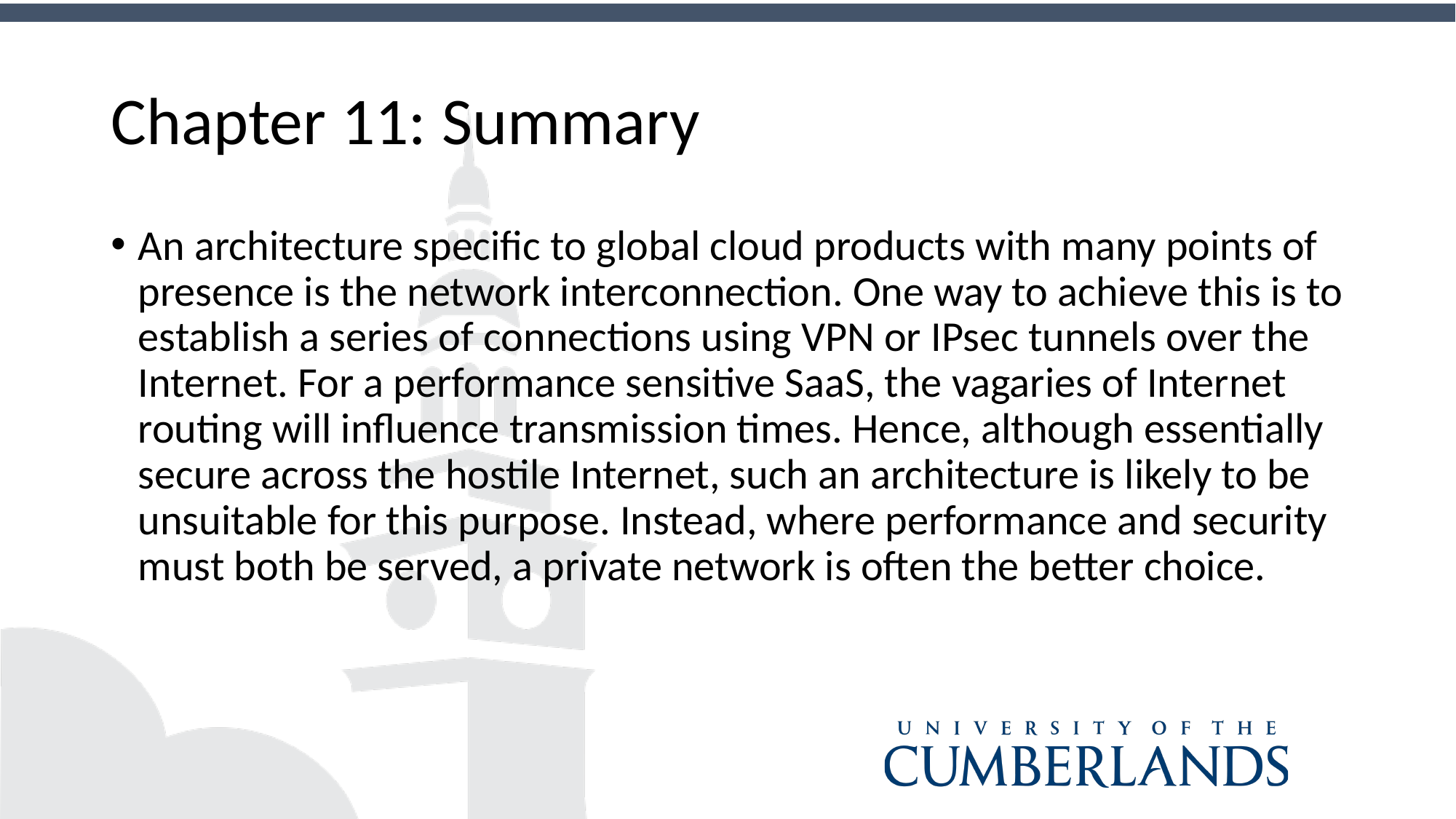

# Chapter 11: Summary
An architecture specific to global cloud products with many points of presence is the network interconnection. One way to achieve this is to establish a series of connections using VPN or IPsec tunnels over the Internet. For a performance sensitive SaaS, the vagaries of Internet routing will influence transmission times. Hence, although essentially secure across the hostile Internet, such an architecture is likely to be unsuitable for this purpose. Instead, where performance and security must both be served, a private network is often the better choice.